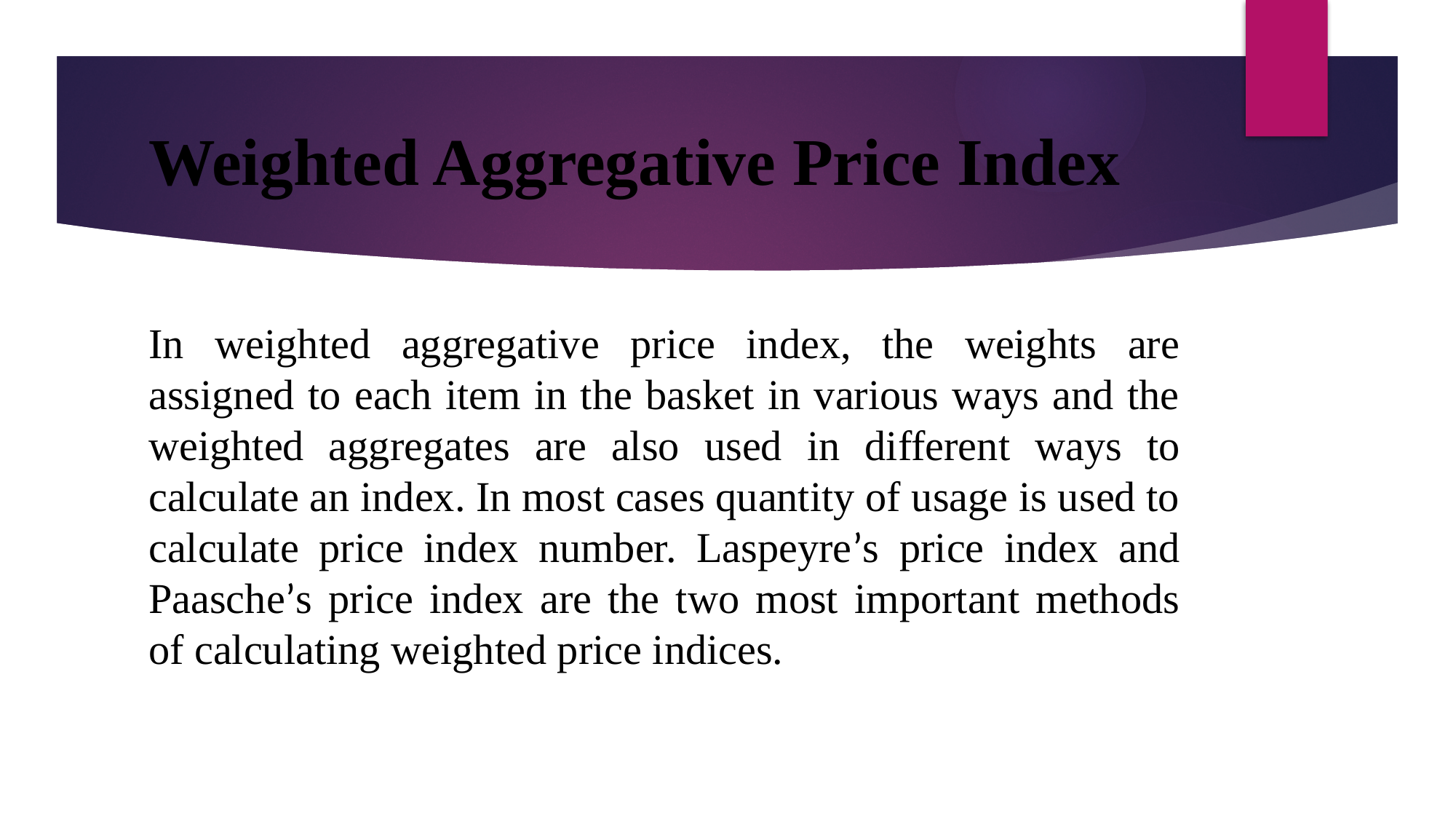

# Weighted Aggregative Price Index
In weighted aggregative price index, the weights are assigned to each item in the basket in various ways and the weighted aggregates are also used in different ways to calculate an index. In most cases quantity of usage is used to calculate price index number. Laspeyre’s price index and Paasche’s price index are the two most important methods of calculating weighted price indices.